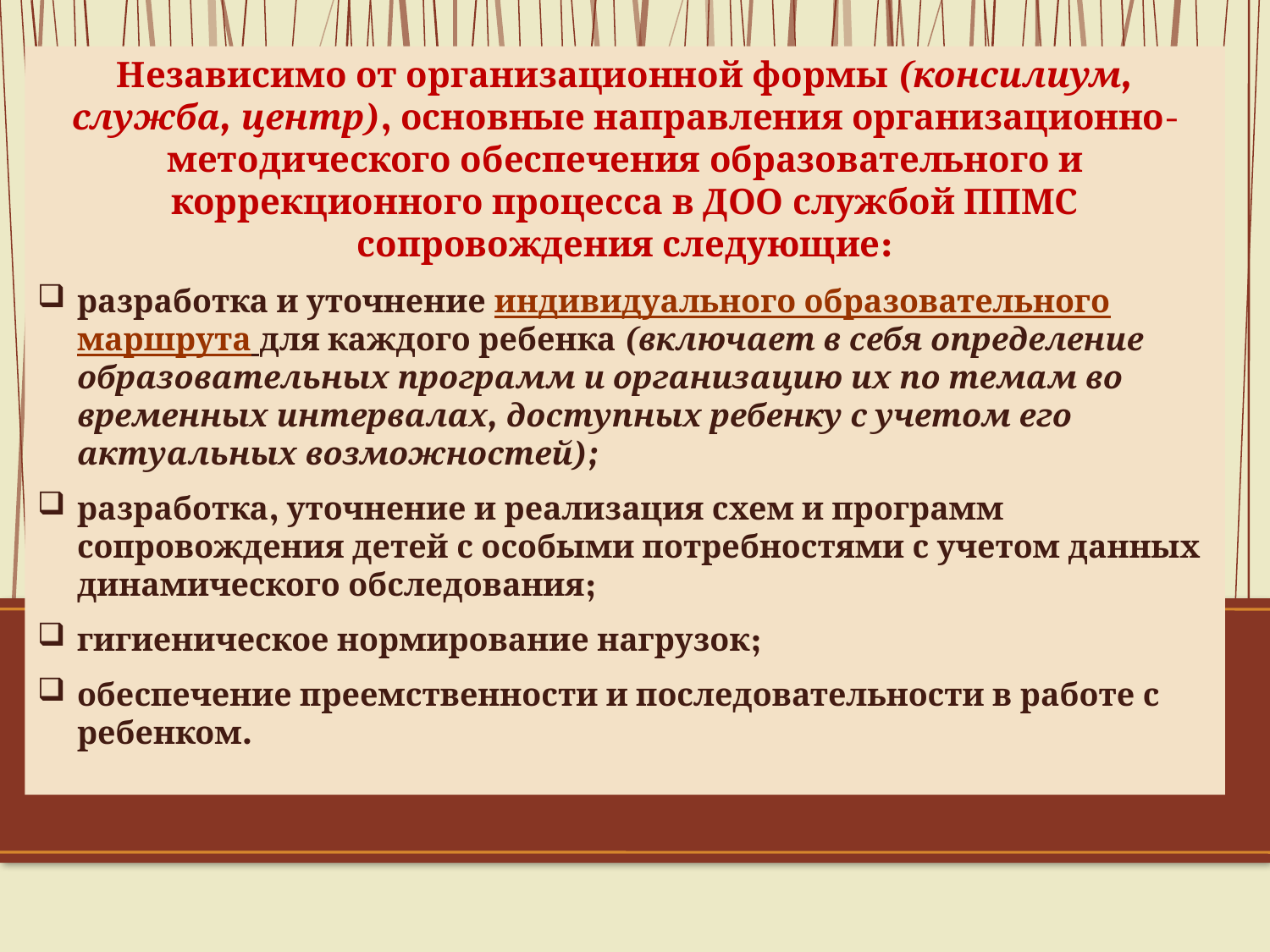

Независимо от организационной формы (консилиум, служба, центр), основные направления организационно-методического обеспечения образовательного и коррекционного процесса в ДОО службой ППМС сопровождения следующие:

разработка и уточнение индивидуального образовательного маршрута для каждого ребенка (включает в себя определение образовательных программ и организацию их по темам во временных интервалах, доступных ребенку с учетом его актуальных возможностей);

разработка, уточнение и реализация схем и программ сопровождения детей с особыми потребностями с учетом данных динамического обследования;

гигиеническое нормирование нагрузок;

обеспечение преемственности и последовательности в работе с ребенком.